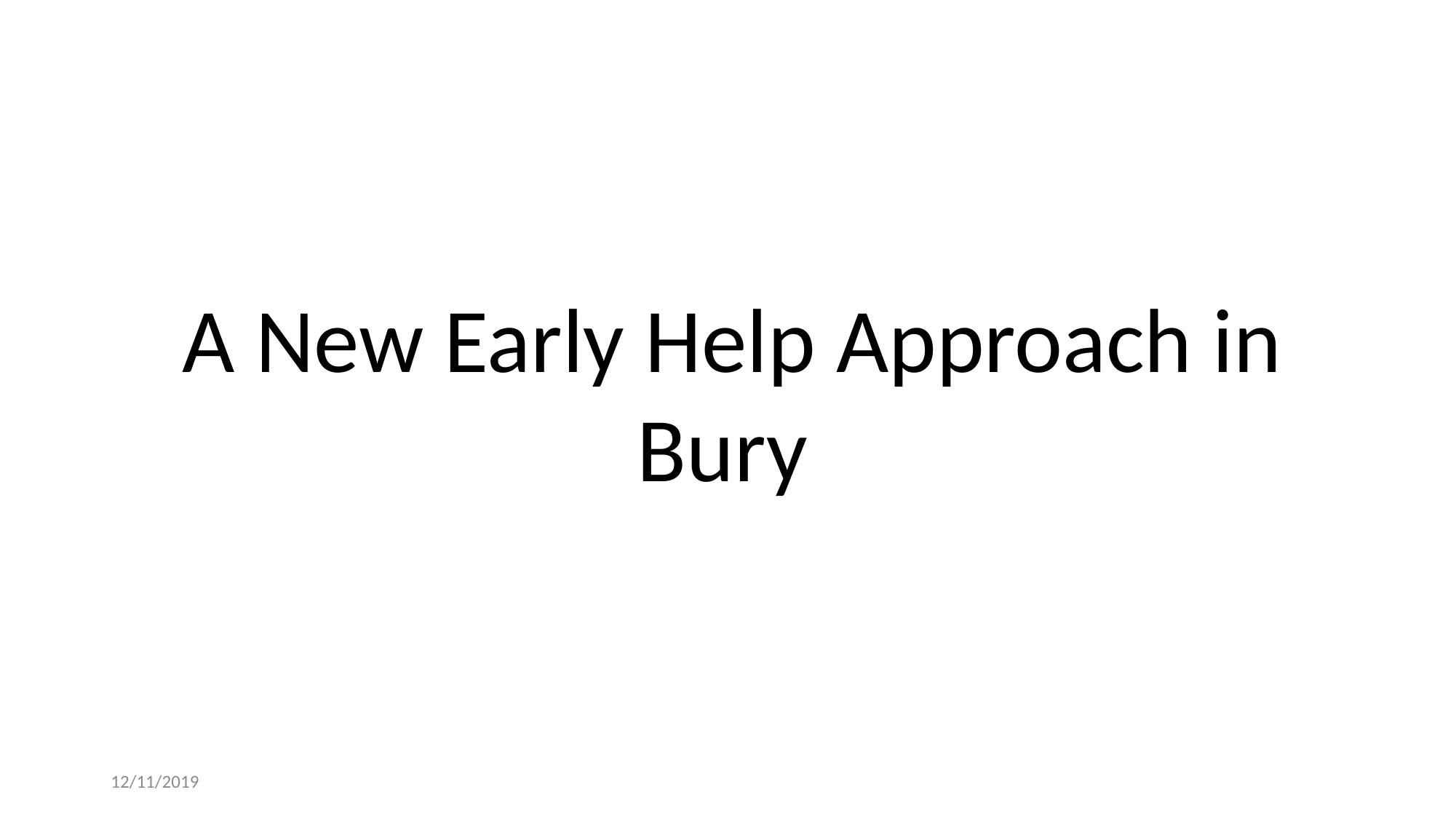

# A New Early Help Approach in Bury
12/11/2019